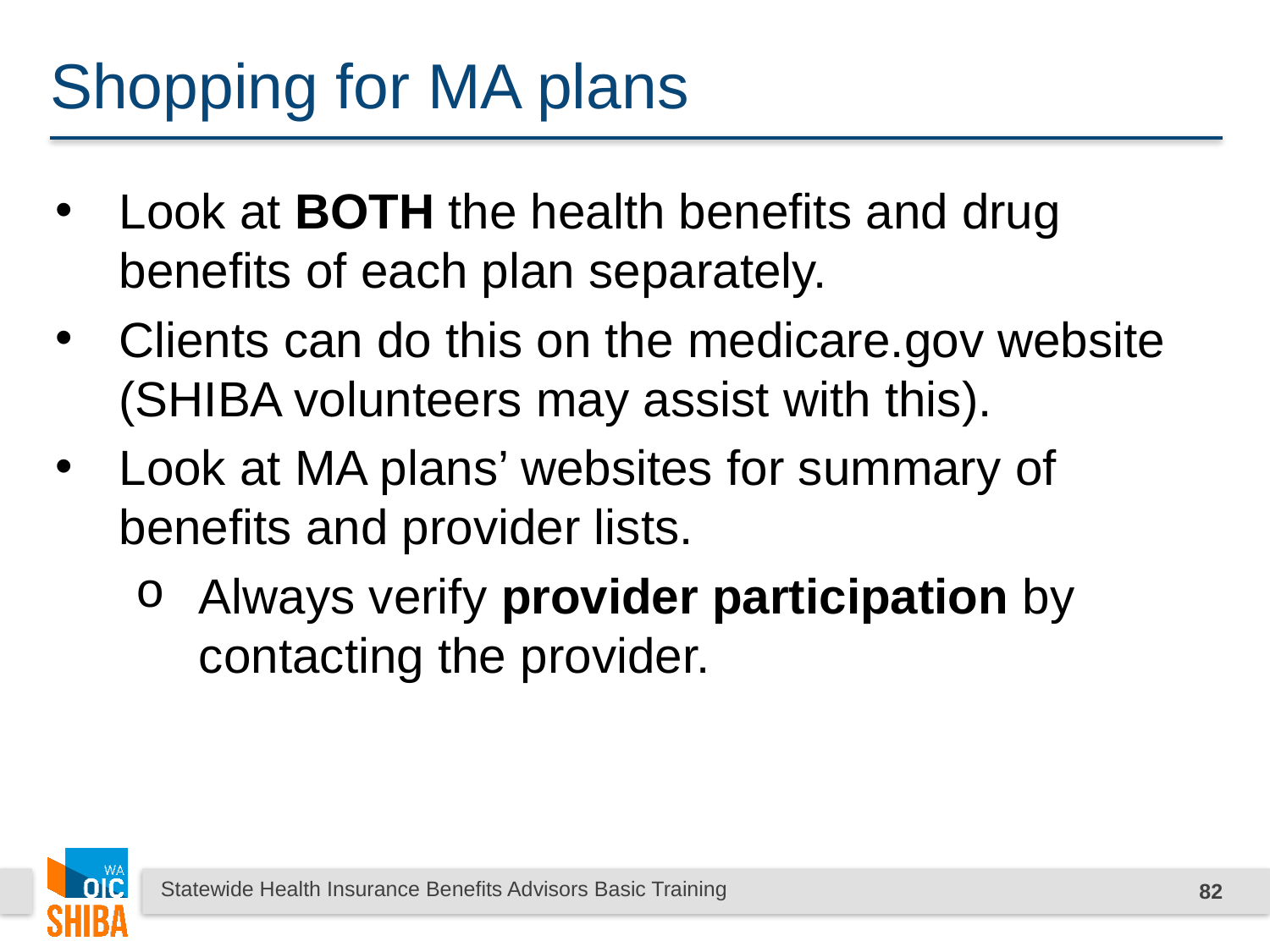

# Shopping for MA plans
Look at BOTH the health benefits and drug benefits of each plan separately.
Clients can do this on the medicare.gov website (SHIBA volunteers may assist with this).
Look at MA plans’ websites for summary of benefits and provider lists.
Always verify provider participation by contacting the provider.
Statewide Health Insurance Benefits Advisors Basic Training
82